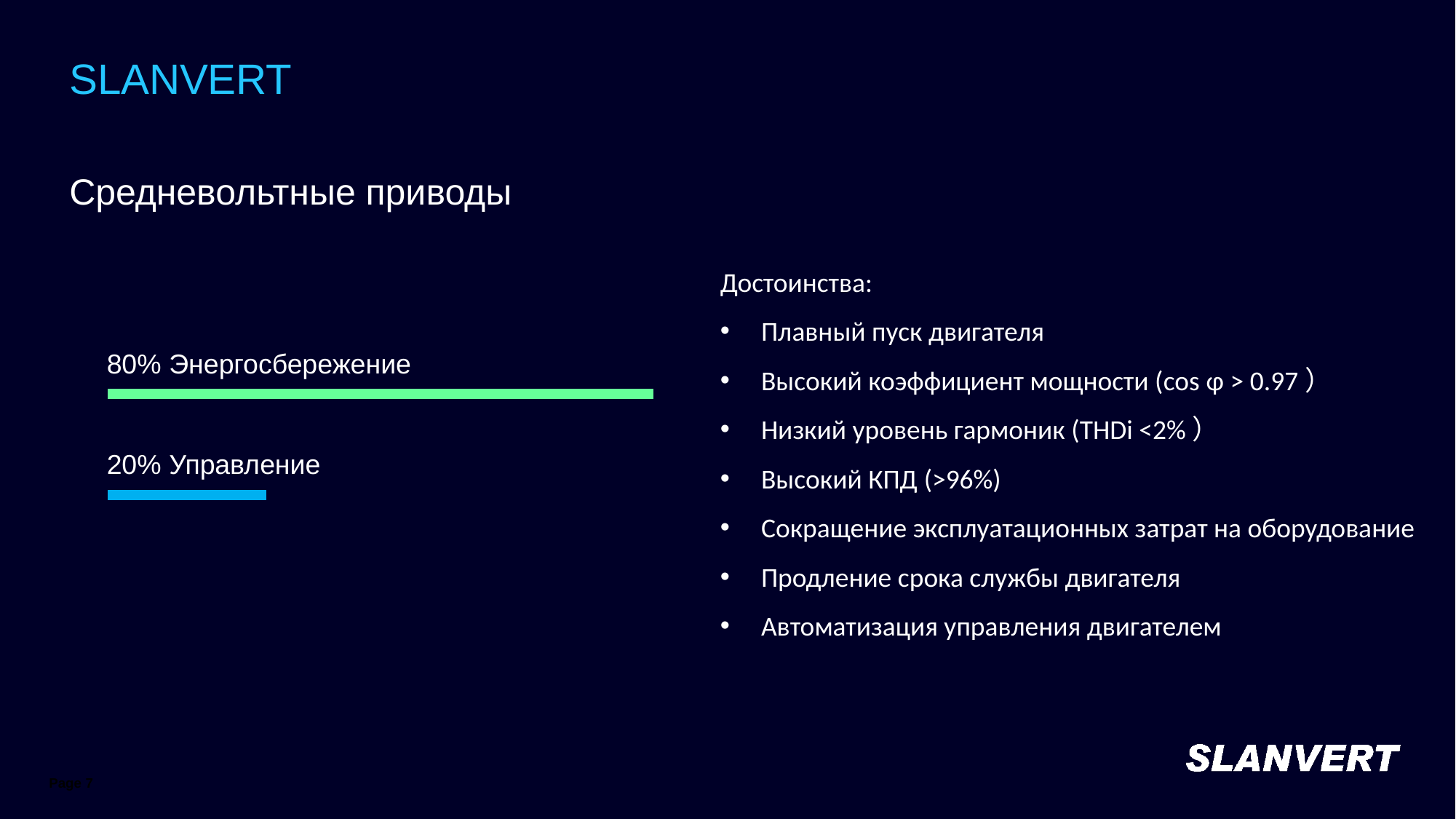

SLANVERT
Средневольтные приводы
Достоинства:
Плавный пуск двигателя
Высокий коэффициент мощности (cos φ > 0.97）
Низкий уровень гармоник (THDi <2%）
Высокий КПД (>96%)
Сокращение эксплуатационных затрат на оборудование
Продление срока службы двигателя
Автоматизация управления двигателем
80% Энергосбережение
20% Управление